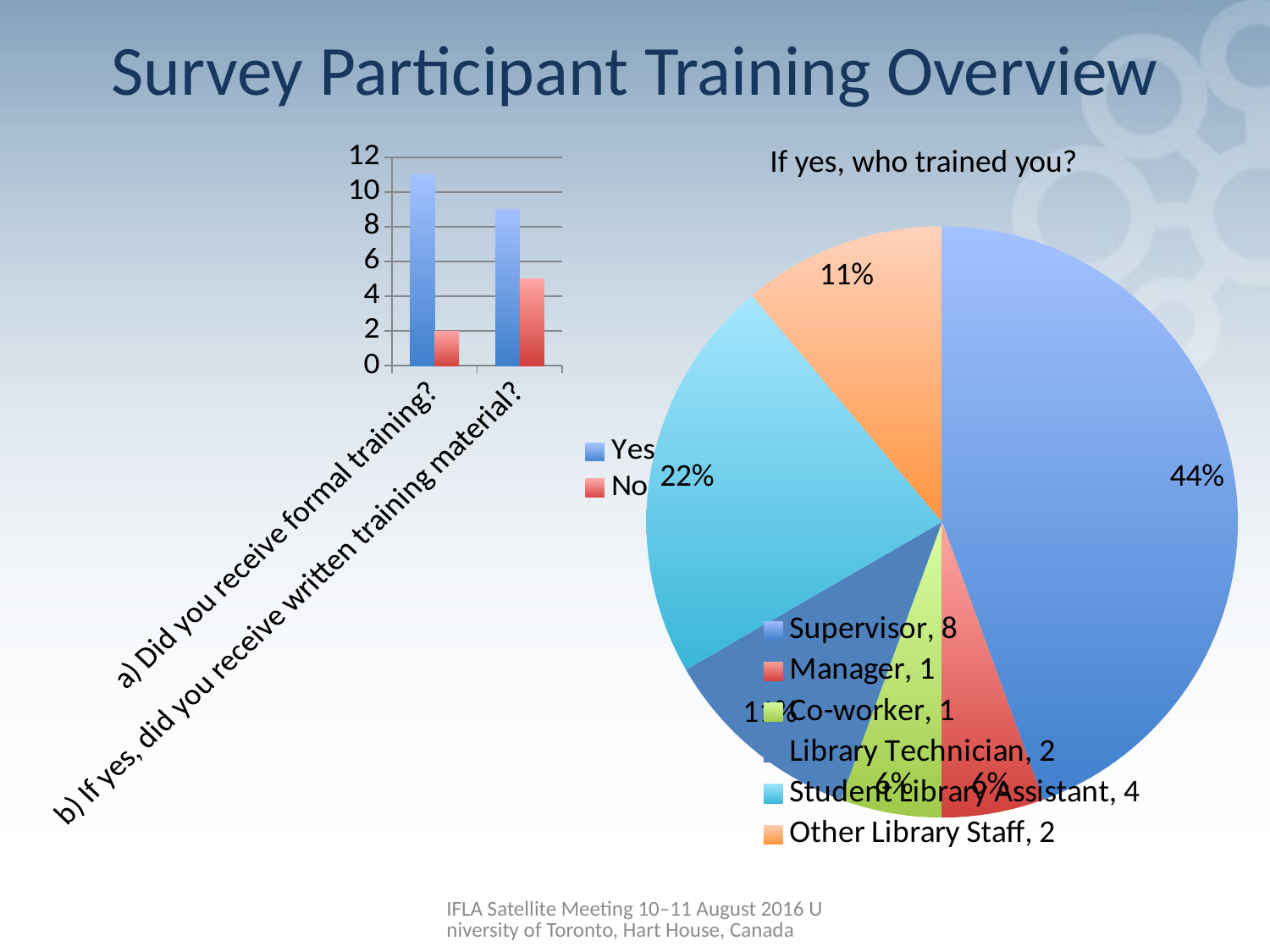

# Survey Participant Training Overview
If yes, who trained you?

### Chart

| Category | Yes | No |
|---|---|---|
| a) Did you receive formal training? | 11.0 | 2.0 |
| b) If yes, did you receive written training material? | 9.0 | 5.0 |

### Chart

| Category | Series 1 |
|---|---|
| Supervisor, 8 | 8.0 |
| Manager, 1 | 1.0 |
| Co-worker, 1 | 1.0 |
| Library Technician, 2 | 2.0 |
| Student Library Assistant, 4 | 4.0 |
| Other Library Staff, 2 | 2.0 |
IFLA Satellite Meeting 10–11 August 2016 University of Toronto, Hart House, Canada